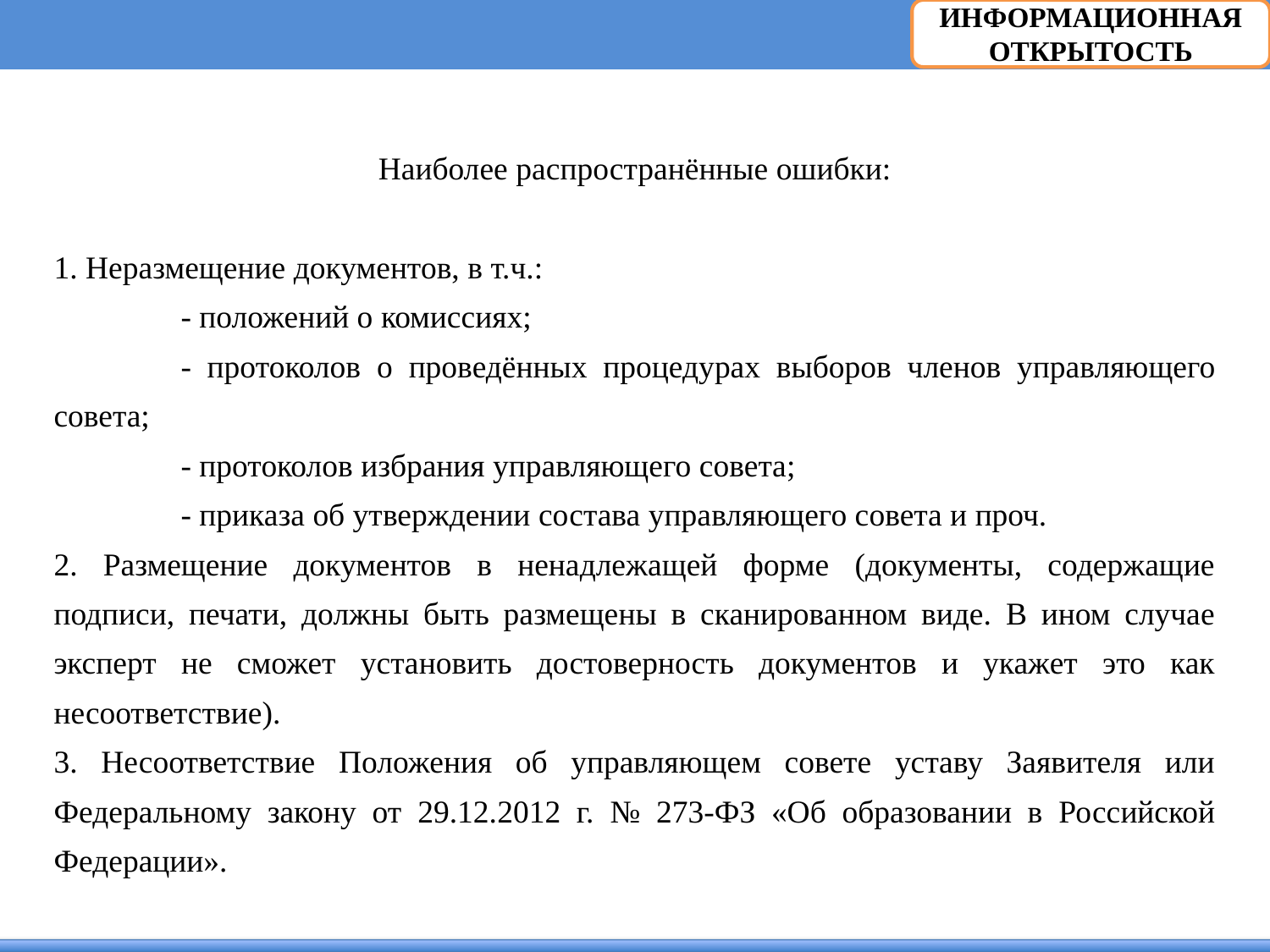

ИНФОРМАЦИОННАЯ ОТКРЫТОСТЬ
Наиболее распространённые ошибки:

1. Неразмещение документов, в т.ч.:
	- положений о комиссиях;
	- протоколов о проведённых процедурах выборов членов управляющего совета;
	- протоколов избрания управляющего совета;
	- приказа об утверждении состава управляющего совета и проч.
2. Размещение документов в ненадлежащей форме (документы, содержащие подписи, печати, должны быть размещены в сканированном виде. В ином случае эксперт не сможет установить достоверность документов и укажет это как несоответствие).
3. Несоответствие Положения об управляющем совете уставу Заявителя или Федеральному закону от 29.12.2012 г. № 273-ФЗ «Об образовании в Российской Федерации».